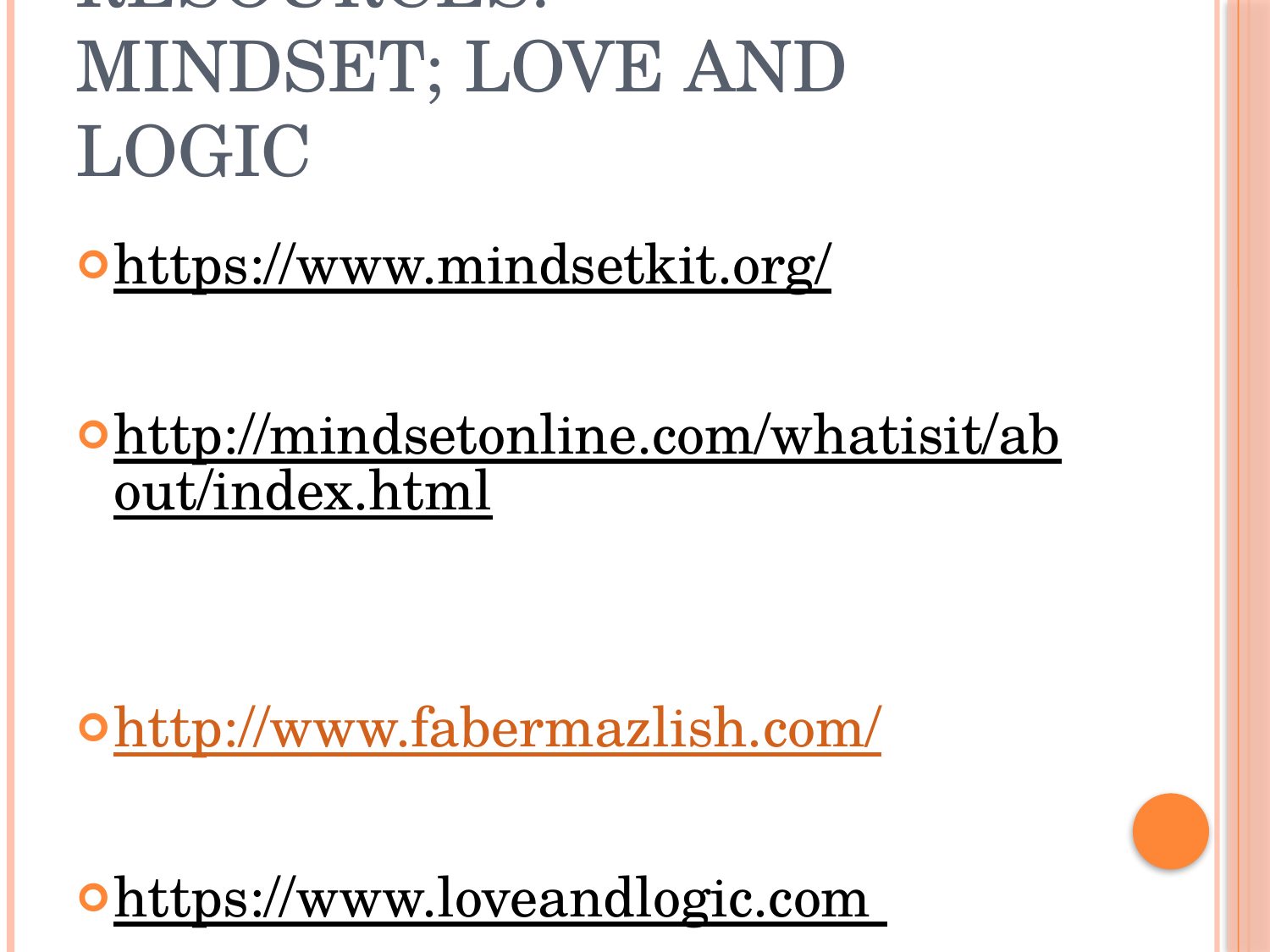

# Resources: Mindset; Love and Logic
https://www.mindsetkit.org/

http://mindsetonline.com/whatisit/about/index.html

http://www.fabermazlish.com/

https://www.loveandlogic.com